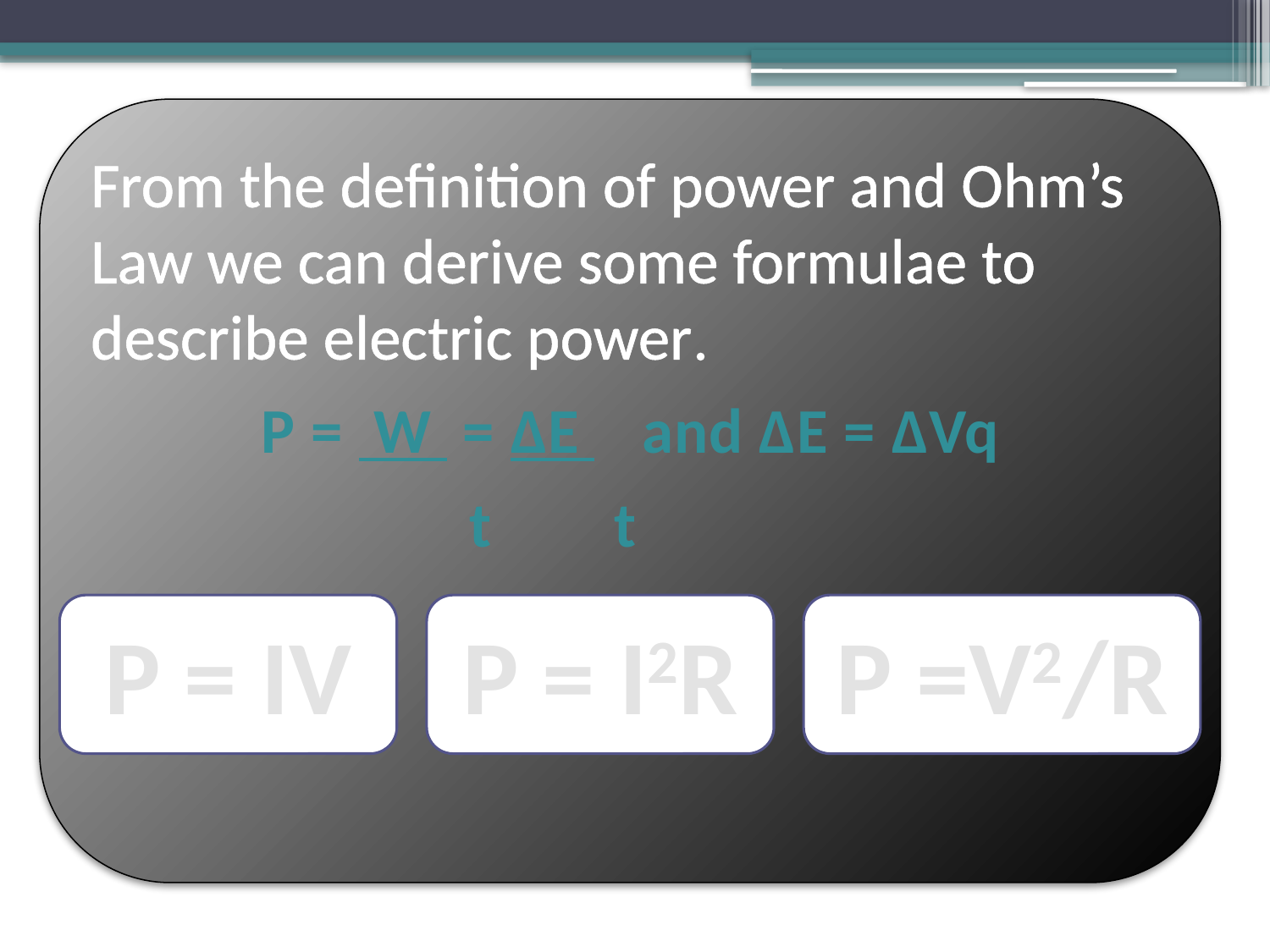

From the definition of power and Ohm’s Law we can derive some formulae to describe electric power.
P =  W  = ΔE 	and ΔE = ΔVq
  		    t        t

P = IV
P = I2R
P =V2/R